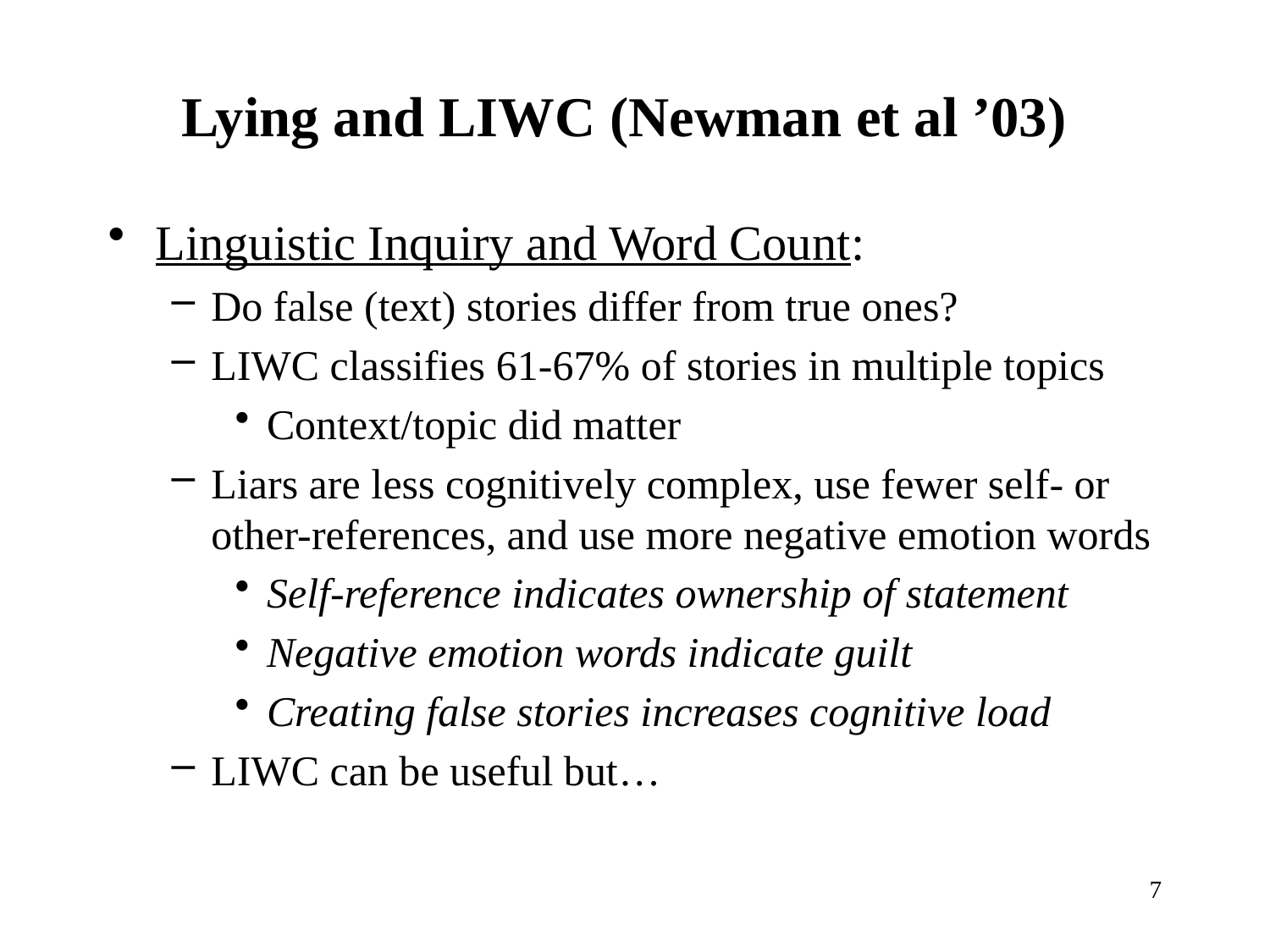

# Lying and LIWC (Newman et al ’03)
Linguistic Inquiry and Word Count:
Do false (text) stories differ from true ones?
LIWC classifies 61-67% of stories in multiple topics
Context/topic did matter
Liars are less cognitively complex, use fewer self- or other-references, and use more negative emotion words
Self-reference indicates ownership of statement
Negative emotion words indicate guilt
Creating false stories increases cognitive load
LIWC can be useful but…

7